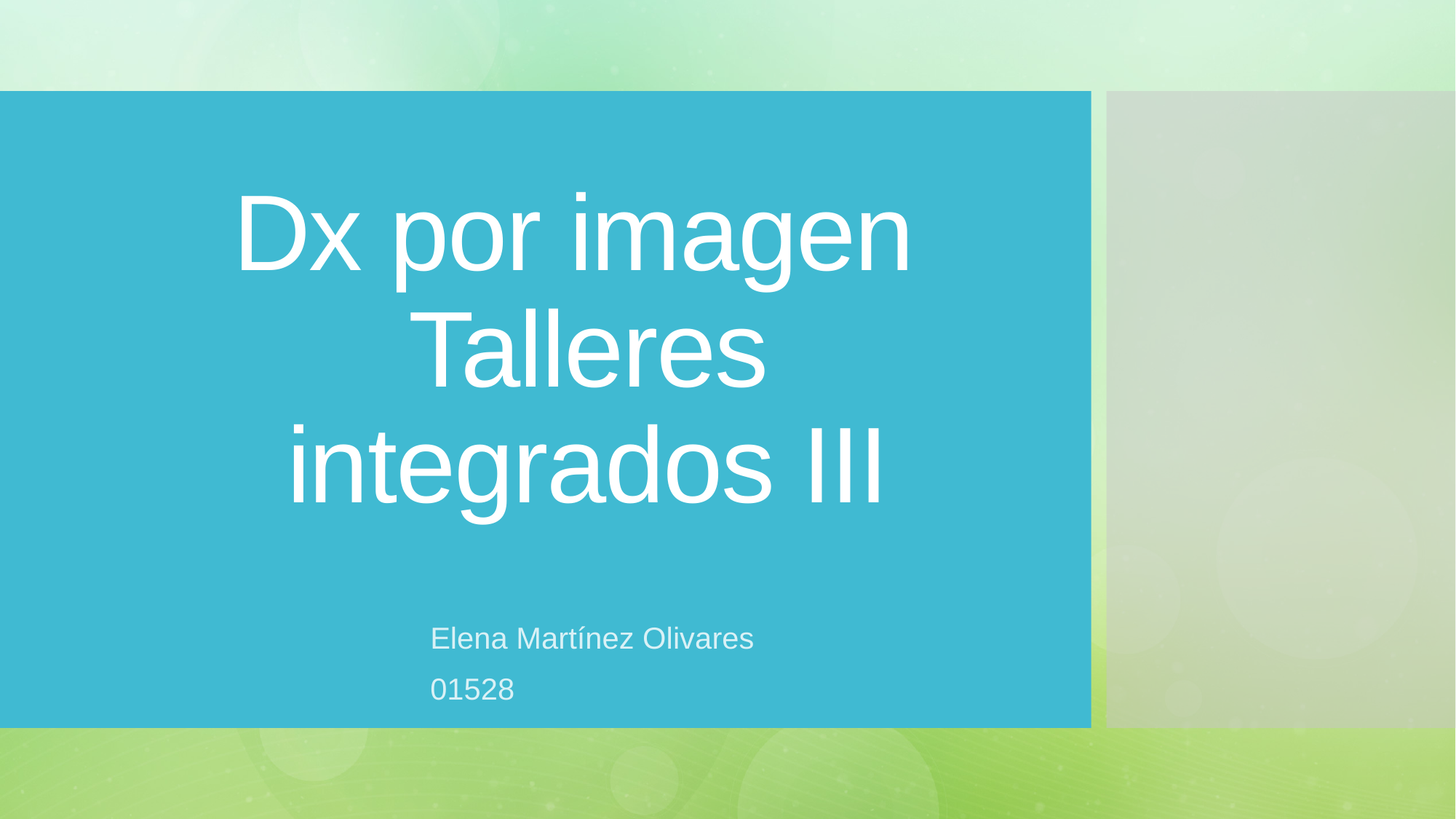

# Dx por imagen Talleres integrados III
Elena Martínez Olivares
01528